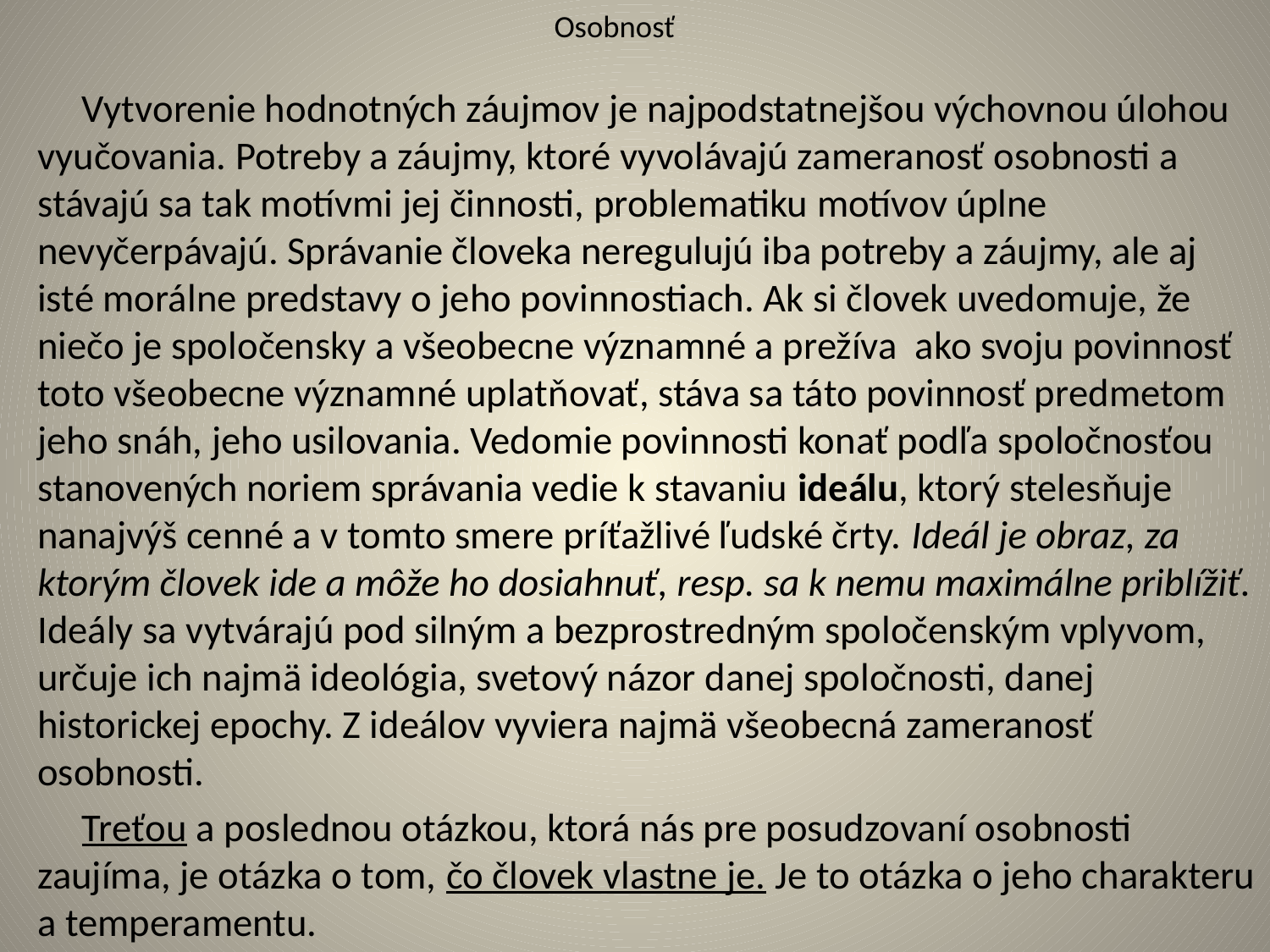

# Osobnosť
     Vytvorenie hodnotných záujmov je najpodstatnejšou výchovnou úlohou vyučovania. Potreby a záujmy, ktoré vyvolávajú zameranosť osobnosti a stávajú sa tak motívmi jej činnosti, problematiku motívov úplne nevyčerpávajú. Správanie človeka neregulujú iba potreby a záujmy, ale aj isté morálne predstavy o jeho povinnostiach. Ak si človek uvedomuje, že niečo je spoločensky a všeobecne významné a prežíva  ako svoju povinnosť toto všeobecne významné uplatňovať, stáva sa táto povinnosť predmetom jeho snáh, jeho usilovania. Vedomie povinnosti konať podľa spoločnosťou stanovených noriem správania vedie k stavaniu ideálu, ktorý stelesňuje nanajvýš cenné a v tomto smere príťažlivé ľudské črty. Ideál je obraz, za ktorým človek ide a môže ho dosiahnuť, resp. sa k nemu maximálne priblížiť. Ideály sa vytvárajú pod silným a bezprostredným spoločenským vplyvom, určuje ich najmä ideológia, svetový názor danej spoločnosti, danej historickej epochy. Z ideálov vyviera najmä všeobecná zameranosť osobnosti.
     Treťou a poslednou otázkou, ktorá nás pre posudzovaní osobnosti zaujíma, je otázka o tom, čo človek vlastne je. Je to otázka o jeho charakteru a temperamentu.